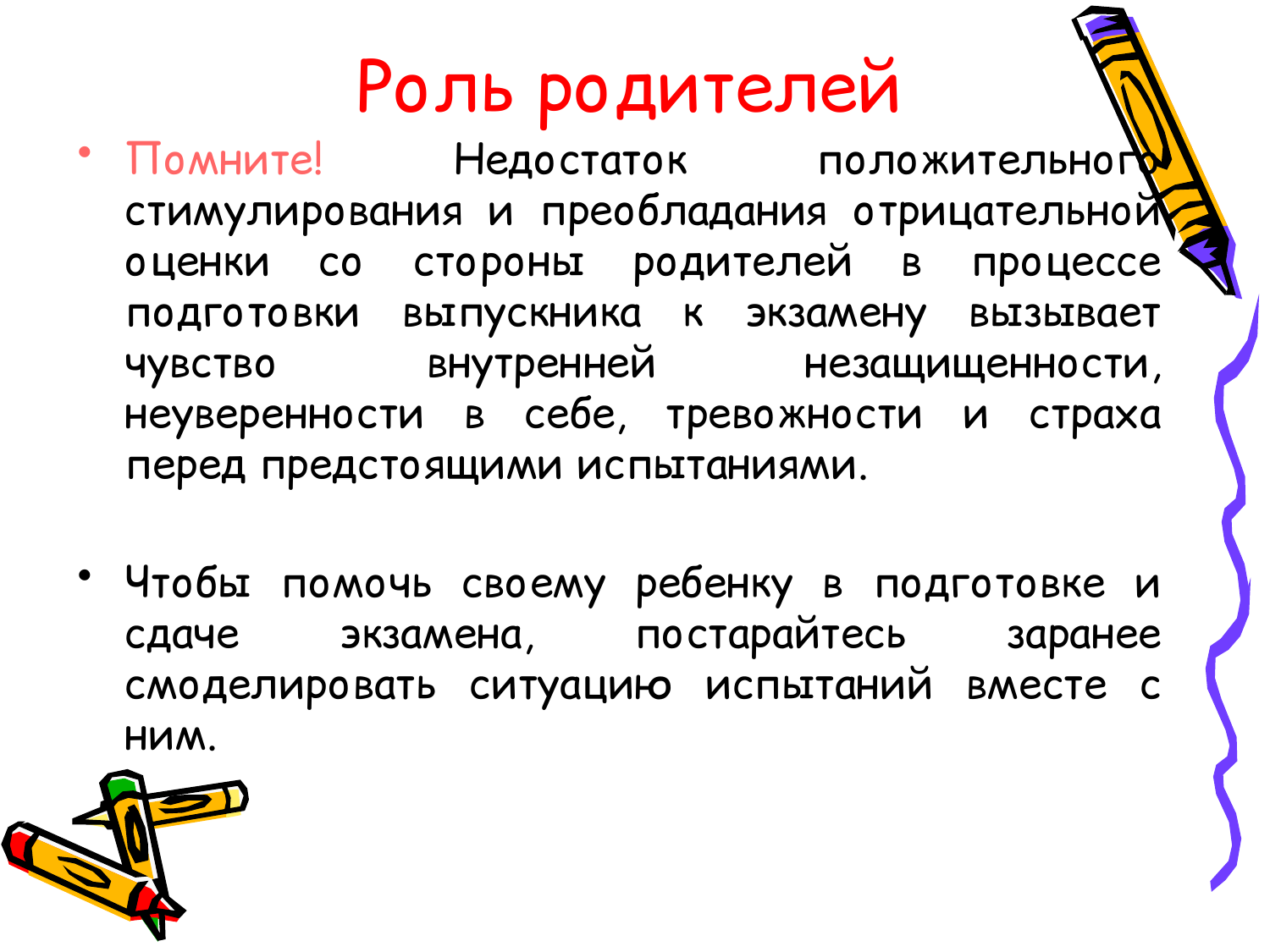

Помните! Недостаток положительного стимулирования и преобладания отрицательной оценки со стороны родителей в процессе подготовки выпускника к экзамену вызывает чувство внутренней незащищенности, неуверенности в себе, тревожности и страха перед предстоящими испытаниями.

Чтобы помочь своему ребенку в подготовке и сдаче экзамена, постарайтесь заранее смоделировать ситуацию испытаний вместе с ним.

# Роль родителей